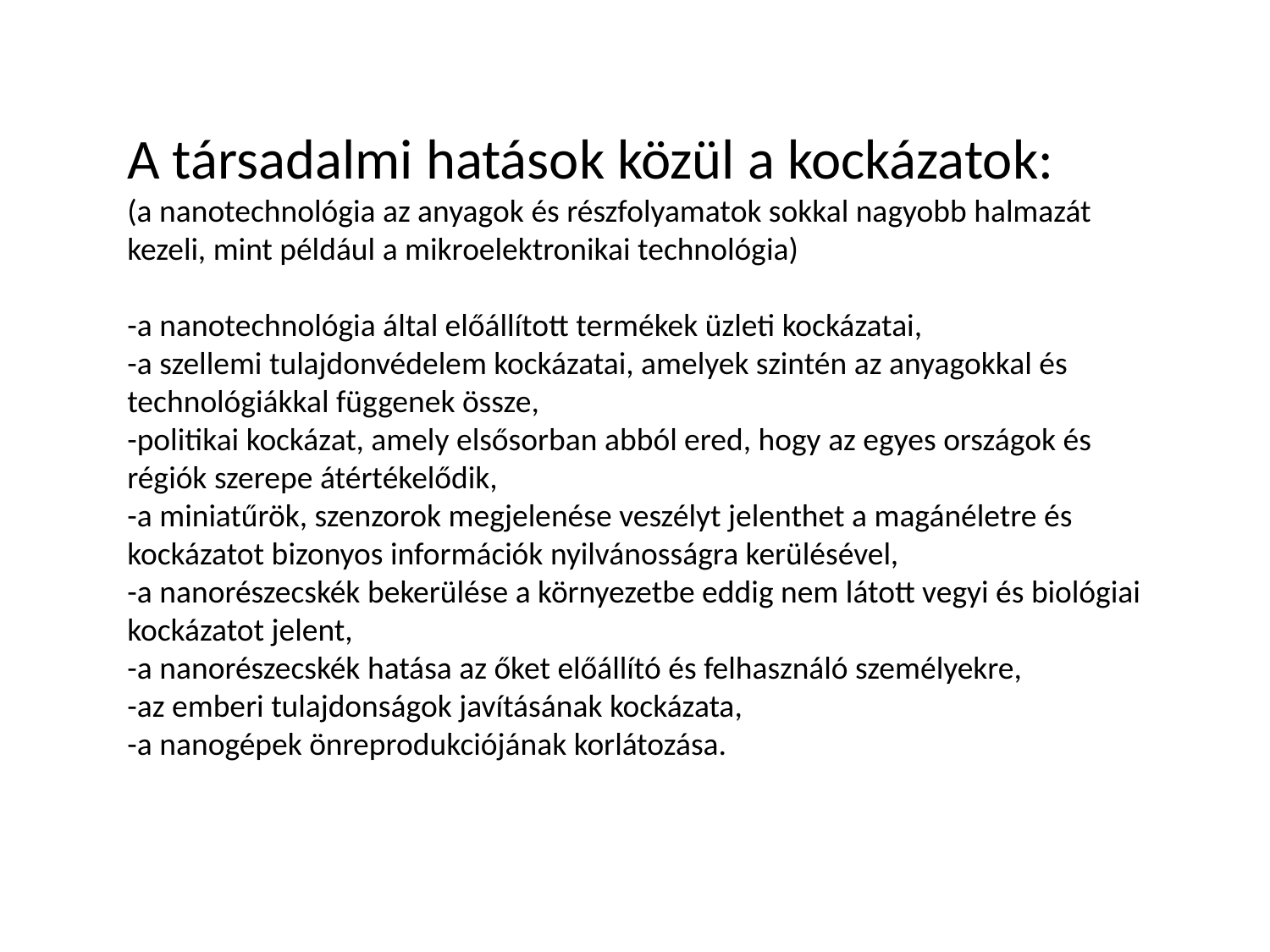

A társadalmi hatások közül a kockázatok:
(a nanotechnológia az anyagok és részfolyamatok sokkal nagyobb halmazát kezeli, mint például a mikroelektronikai technológia)

-a nanotechnológia által előállított termékek üzleti kockázatai,
-a szellemi tulajdonvédelem kockázatai, amelyek szintén az anyagokkal és technológiákkal függenek össze,
-politikai kockázat, amely elsősorban abból ered, hogy az egyes országok és régiók szerepe átértékelődik,
-a miniatűrök, szenzorok megjelenése veszélyt jelenthet a magánéletre és kockázatot bizonyos információk nyilvánosságra kerülésével,
-a nanorészecskék bekerülése a környezetbe eddig nem látott vegyi és biológiai kockázatot jelent,
-a nanorészecskék hatása az őket előállító és felhasználó személyekre,
-az emberi tulajdonságok javításának kockázata,
-a nanogépek önreprodukciójának korlátozása.